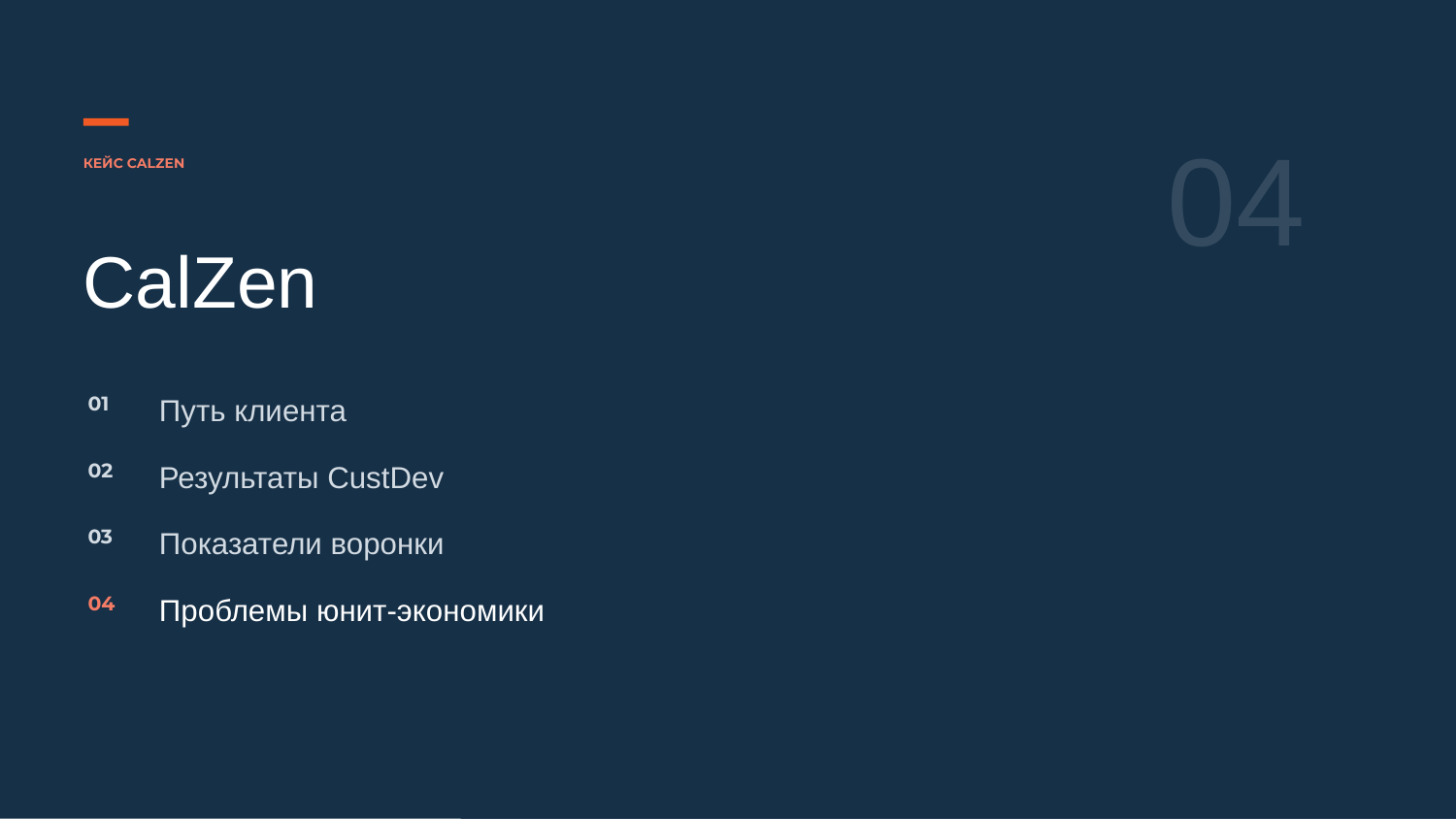

04
КЕЙС CALZEN
CalZen
01
Путь клиента
02
Результаты CustDev
03
Показатели воронки
04
Проблемы юнит-экономики